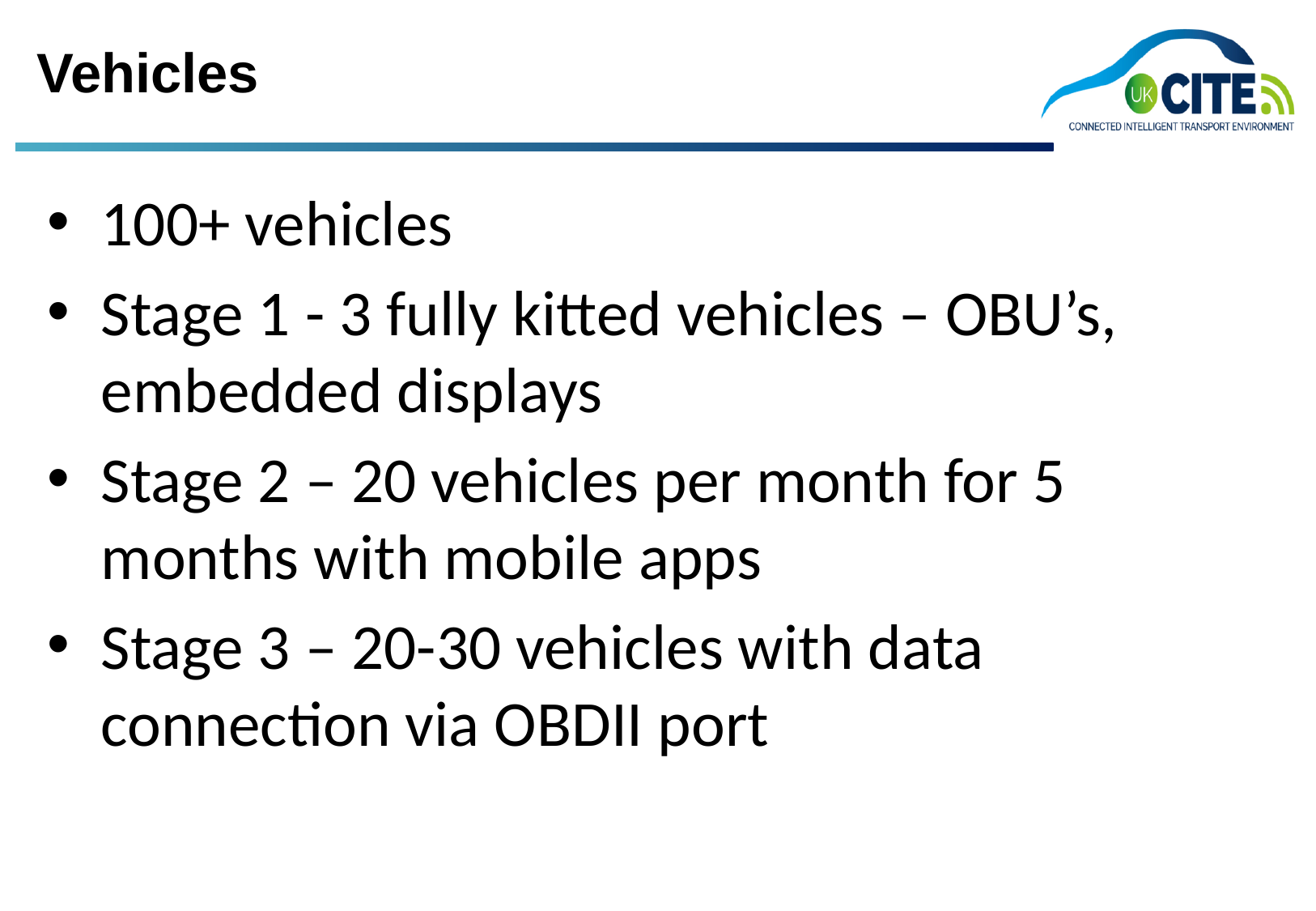

# Vehicles
100+ vehicles
Stage 1 - 3 fully kitted vehicles – OBU’s, embedded displays
Stage 2 – 20 vehicles per month for 5 months with mobile apps
Stage 3 – 20-30 vehicles with data connection via OBDII port